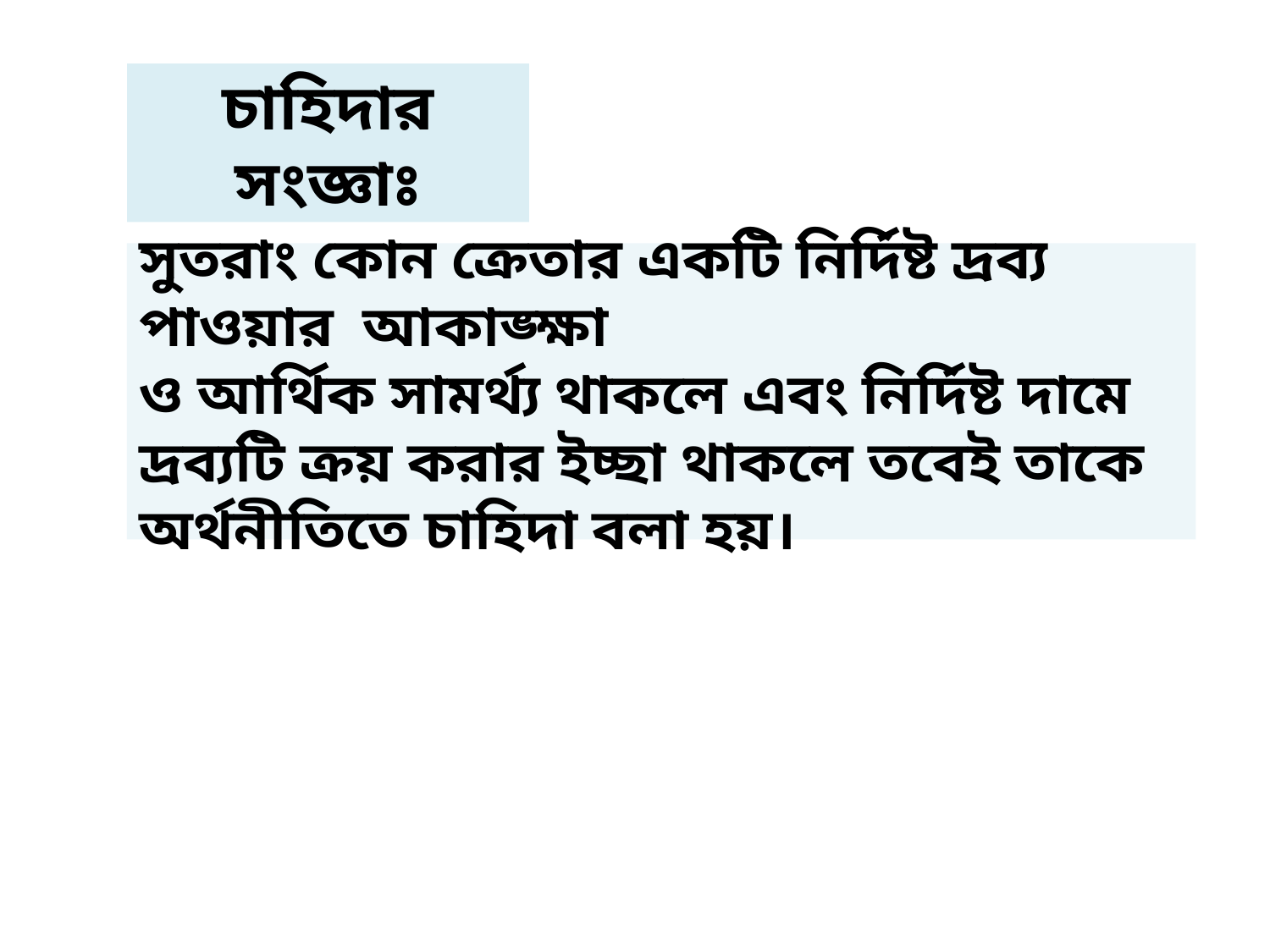

চাহিদার সংজ্ঞাঃ
সুতরাং কোন ক্রেতার একটি নির্দিষ্ট দ্রব্য পাওয়ার  আকাঙ্ক্ষা
ও আর্থিক সামর্থ্য থাকলে এবং নির্দিষ্ট দামে দ্রব্যটি ক্রয় করার ইচ্ছা থাকলে তবেই তাকে অর্থনীতিতে চাহিদা বলা হয়।